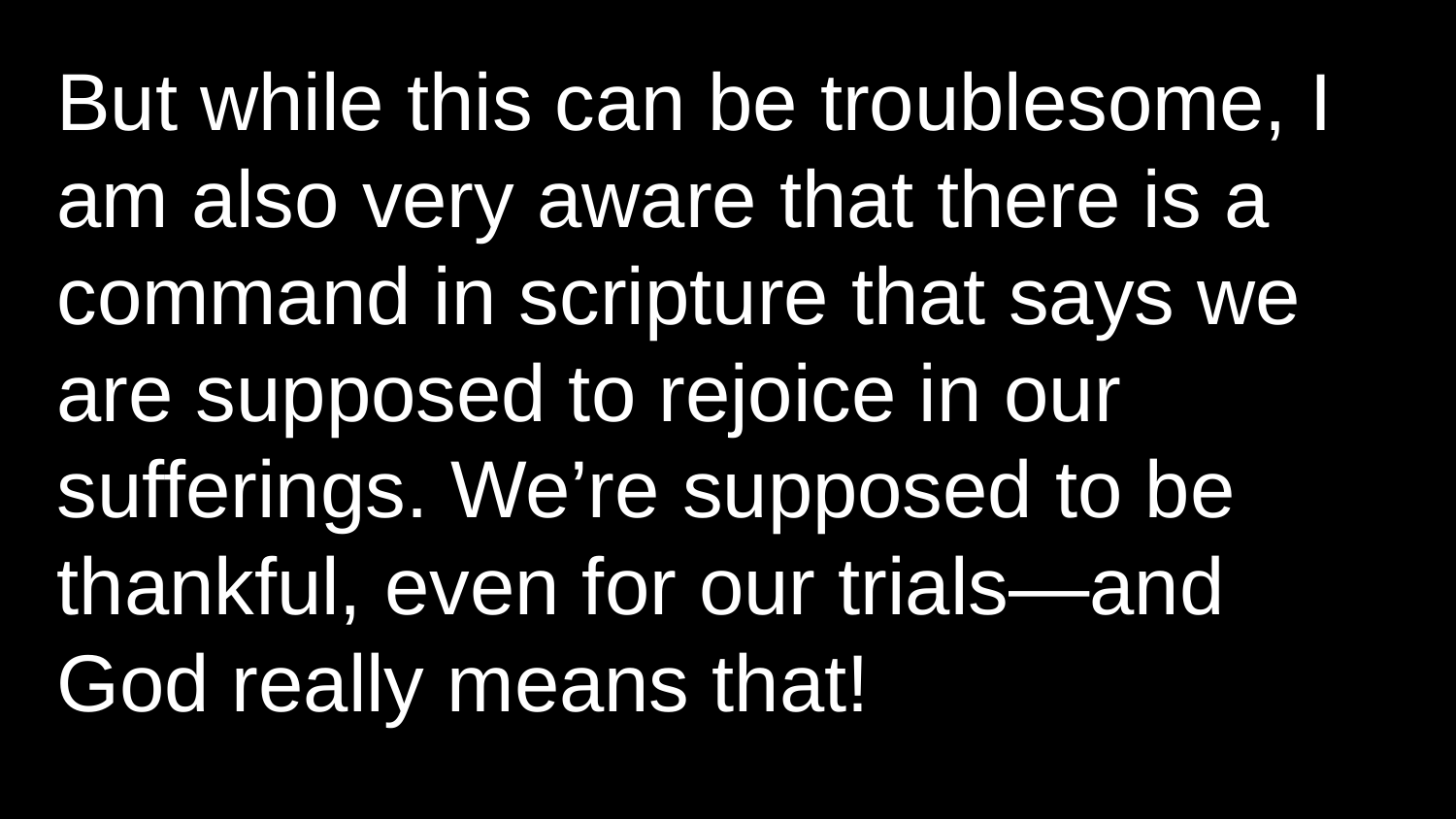

But while this can be troublesome, I am also very aware that there is a command in scripture that says we are supposed to rejoice in our sufferings. We’re supposed to be thankful, even for our trials—and God really means that!